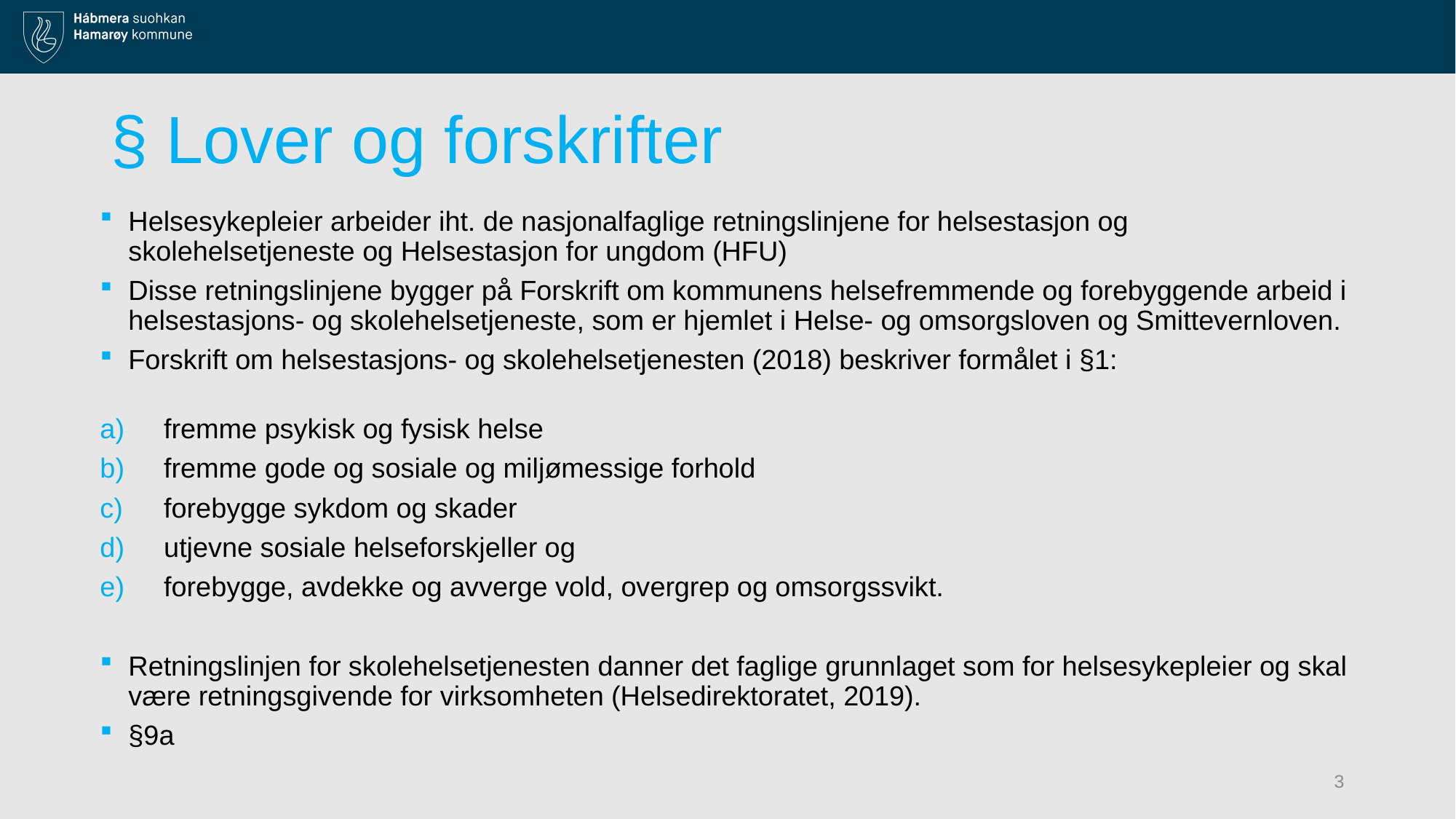

# § Lover og forskrifter
Helsesykepleier arbeider iht. de nasjonalfaglige retningslinjene for helsestasjon og skolehelsetjeneste og Helsestasjon for ungdom (HFU)
Disse retningslinjene bygger på Forskrift om kommunens helsefremmende og forebyggende arbeid i helsestasjons- og skolehelsetjeneste, som er hjemlet i Helse- og omsorgsloven og Smittevernloven.
Forskrift om helsestasjons- og skolehelsetjenesten (2018) beskriver formålet i §1:
fremme psykisk og fysisk helse
fremme gode og sosiale og miljømessige forhold
forebygge sykdom og skader
utjevne sosiale helseforskjeller og
forebygge, avdekke og avverge vold, overgrep og omsorgssvikt.

Retningslinjen for skolehelsetjenesten danner det faglige grunnlaget som for helsesykepleier og skal være retningsgivende for virksomheten (Helsedirektoratet, 2019).
§9a
3